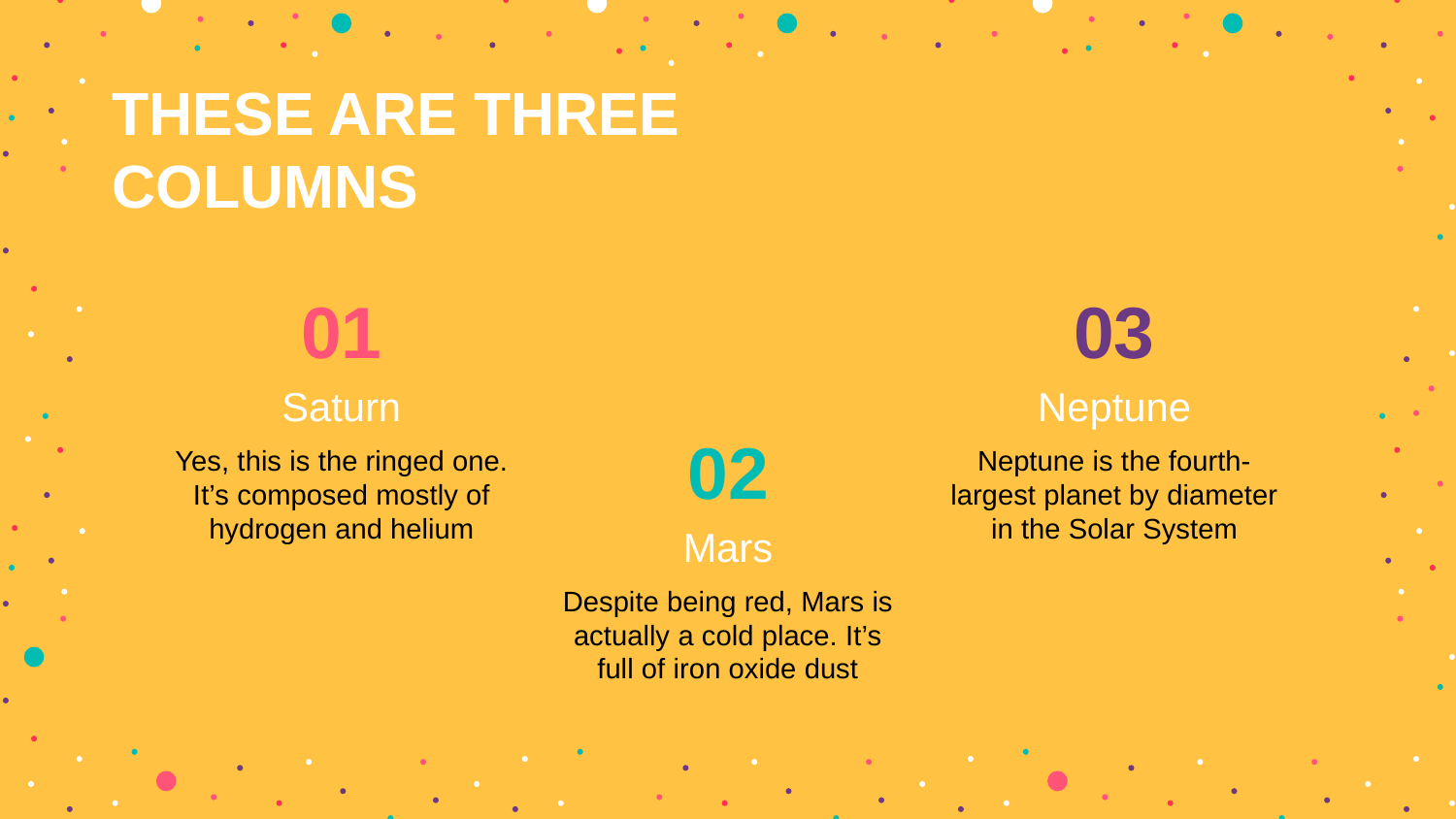

THESE ARE THREE COLUMNS
01
03
# Saturn
Neptune
Yes, this is the ringed one. It’s composed mostly of hydrogen and helium
Neptune is the fourth-largest planet by diameter in the Solar System
02
Mars
Despite being red, Mars is actually a cold place. It’s full of iron oxide dust